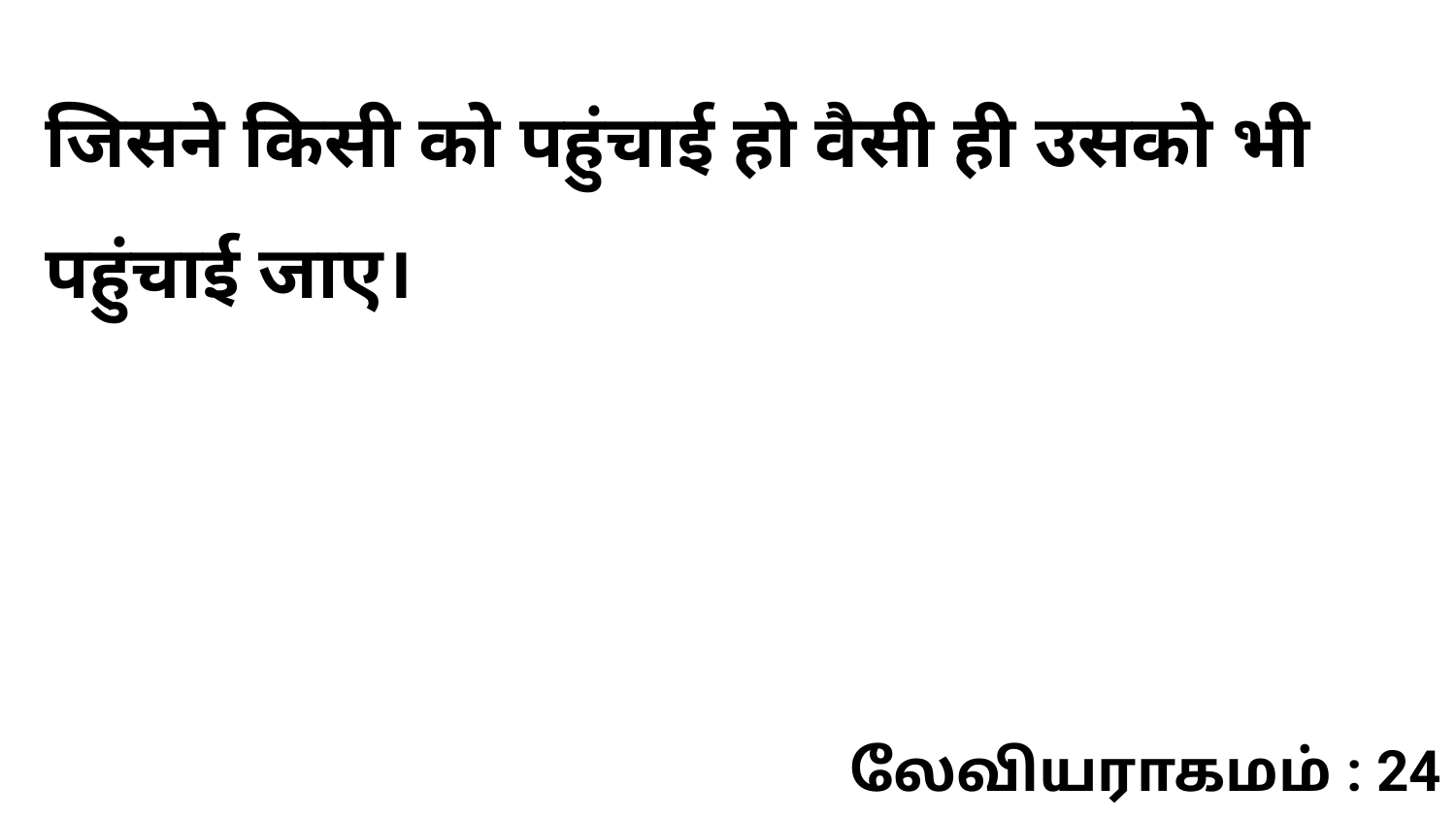

जिसने किसी को पहुंचाई हो वैसी ही उसको भी पहुंचाई जाए।
லேவியராகமம் : 24